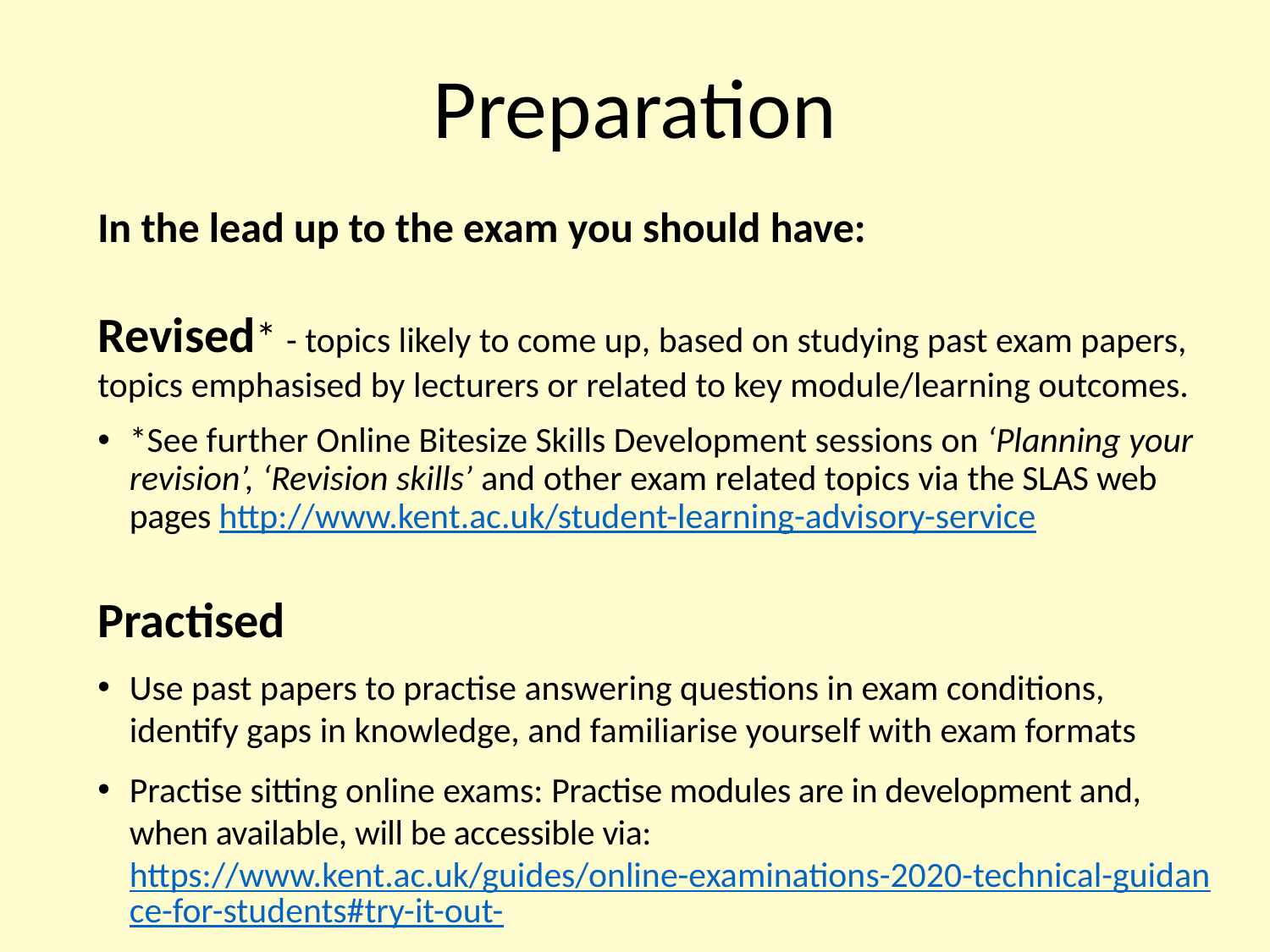

# Preparation
In the lead up to the exam you should have:

Revised* - topics likely to come up, based on studying past exam papers, topics emphasised by lecturers or related to key module/learning outcomes.
*See further Online Bitesize Skills Development sessions on ‘Planning your revision’, ‘Revision skills’ and other exam related topics via the SLAS web pages http://www.kent.ac.uk/student-learning-advisory-service

Practised
Use past papers to practise answering questions in exam conditions, identify gaps in knowledge, and familiarise yourself with exam formats
Practise sitting online exams: Practise modules are in development and, when available, will be accessible via: https://www.kent.ac.uk/guides/online-examinations-2020-technical-guidance-for-students#try-it-out-